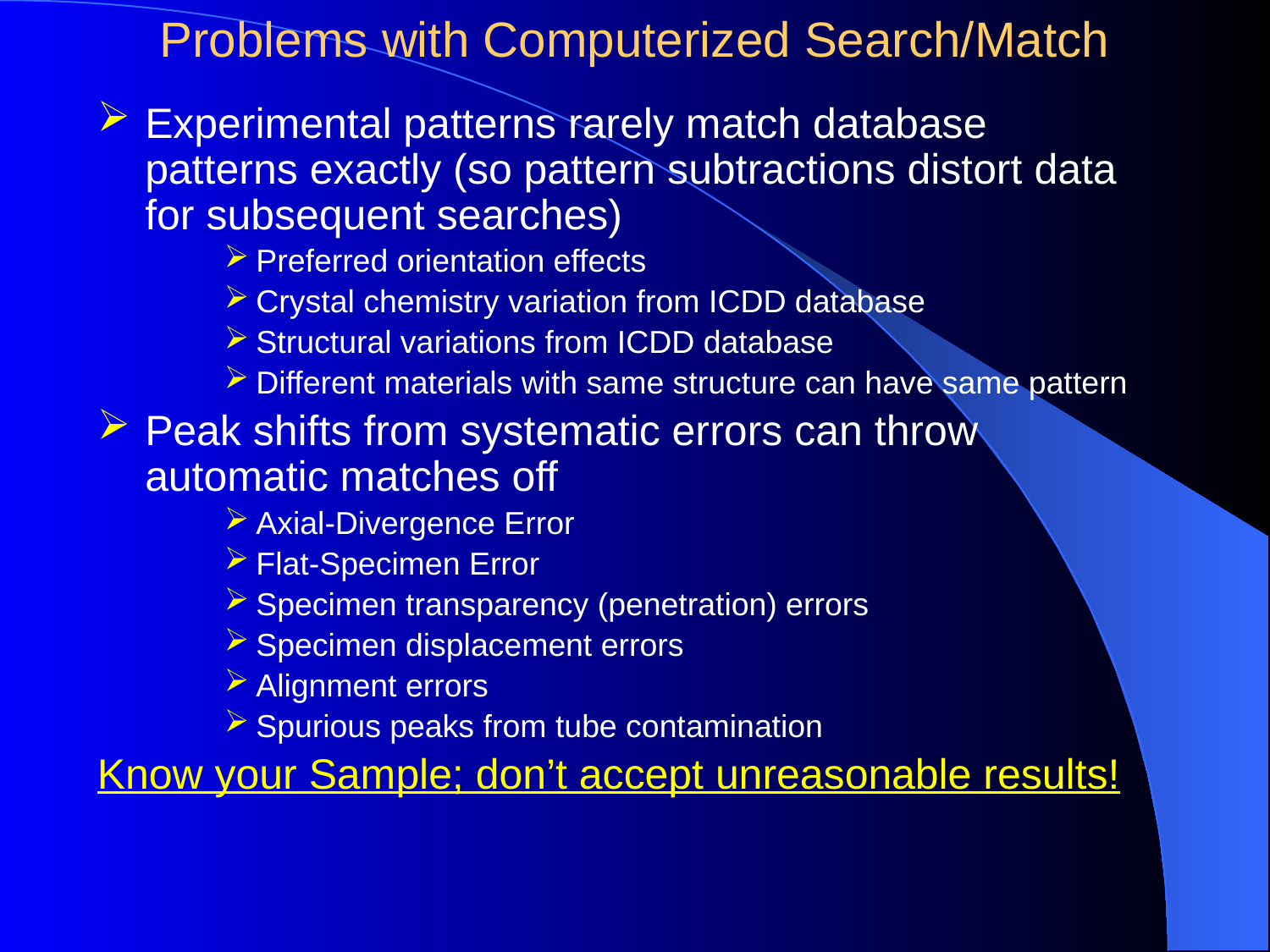

# Problems with Computerized Search/Match
Experimental patterns rarely match database patterns exactly (so pattern subtractions distort data for subsequent searches)
Preferred orientation effects
Crystal chemistry variation from ICDD database
Structural variations from ICDD database
Different materials with same structure can have same pattern
Peak shifts from systematic errors can throw automatic matches off
Axial-Divergence Error
Flat-Specimen Error
Specimen transparency (penetration) errors
Specimen displacement errors
Alignment errors
Spurious peaks from tube contamination
Know your Sample; don’t accept unreasonable results!